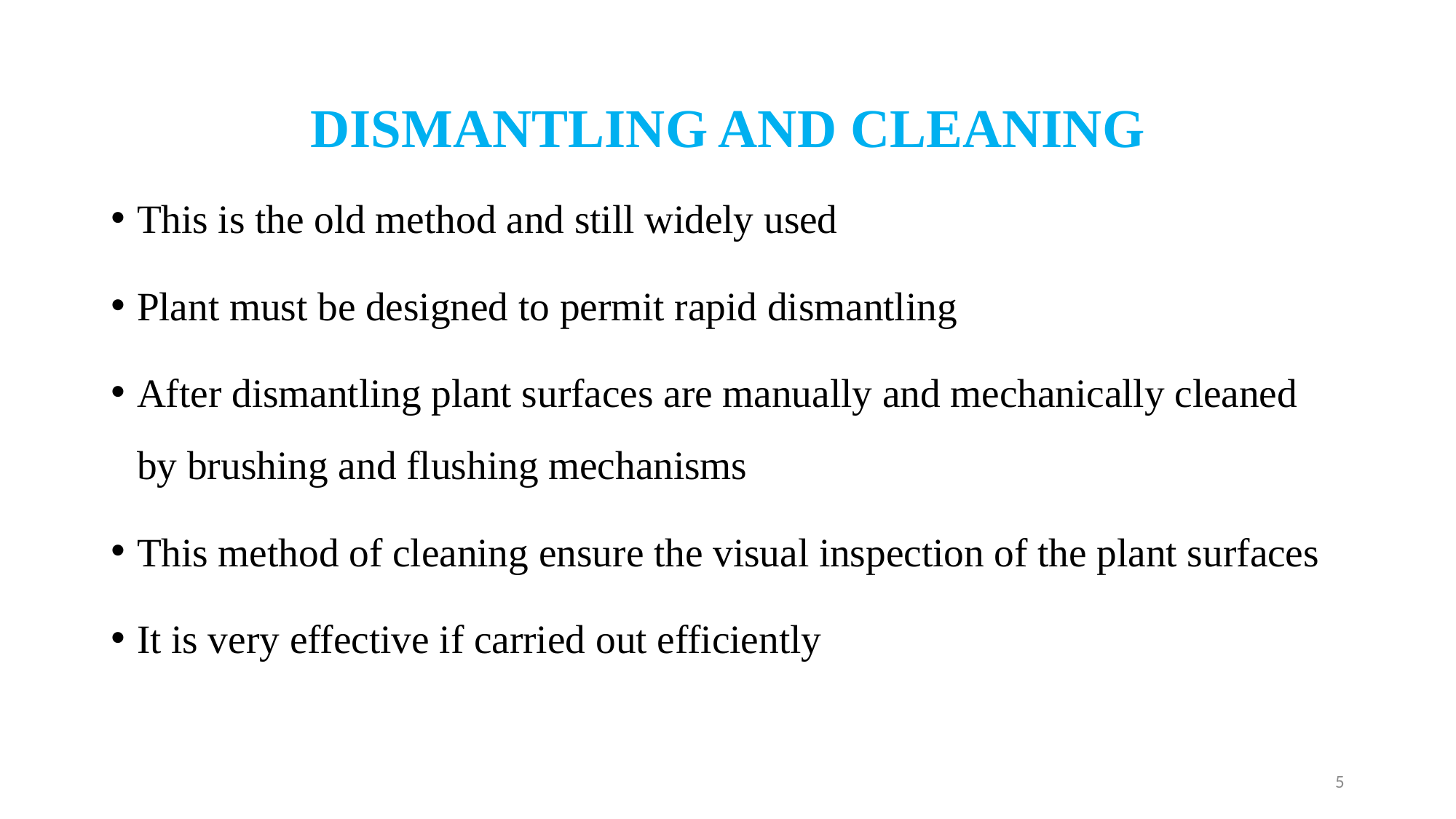

# DISMANTLING AND CLEANING
This is the old method and still widely used
Plant must be designed to permit rapid dismantling
After dismantling plant surfaces are manually and mechanically cleaned by brushing and flushing mechanisms
This method of cleaning ensure the visual inspection of the plant surfaces
It is very effective if carried out efficiently

5